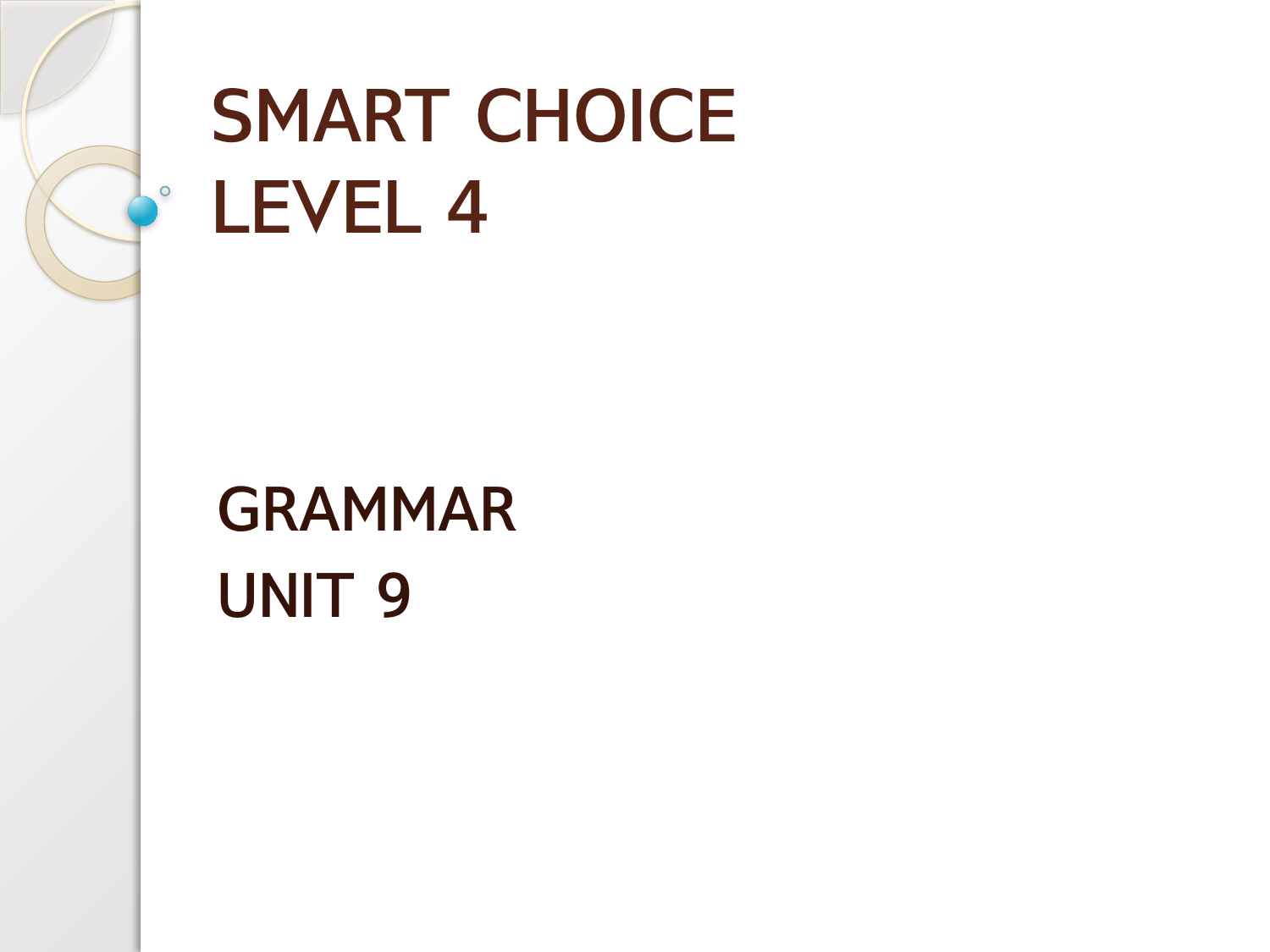

# SMART CHOICE LEVEL 4

GRAMMAR
UNIT 9